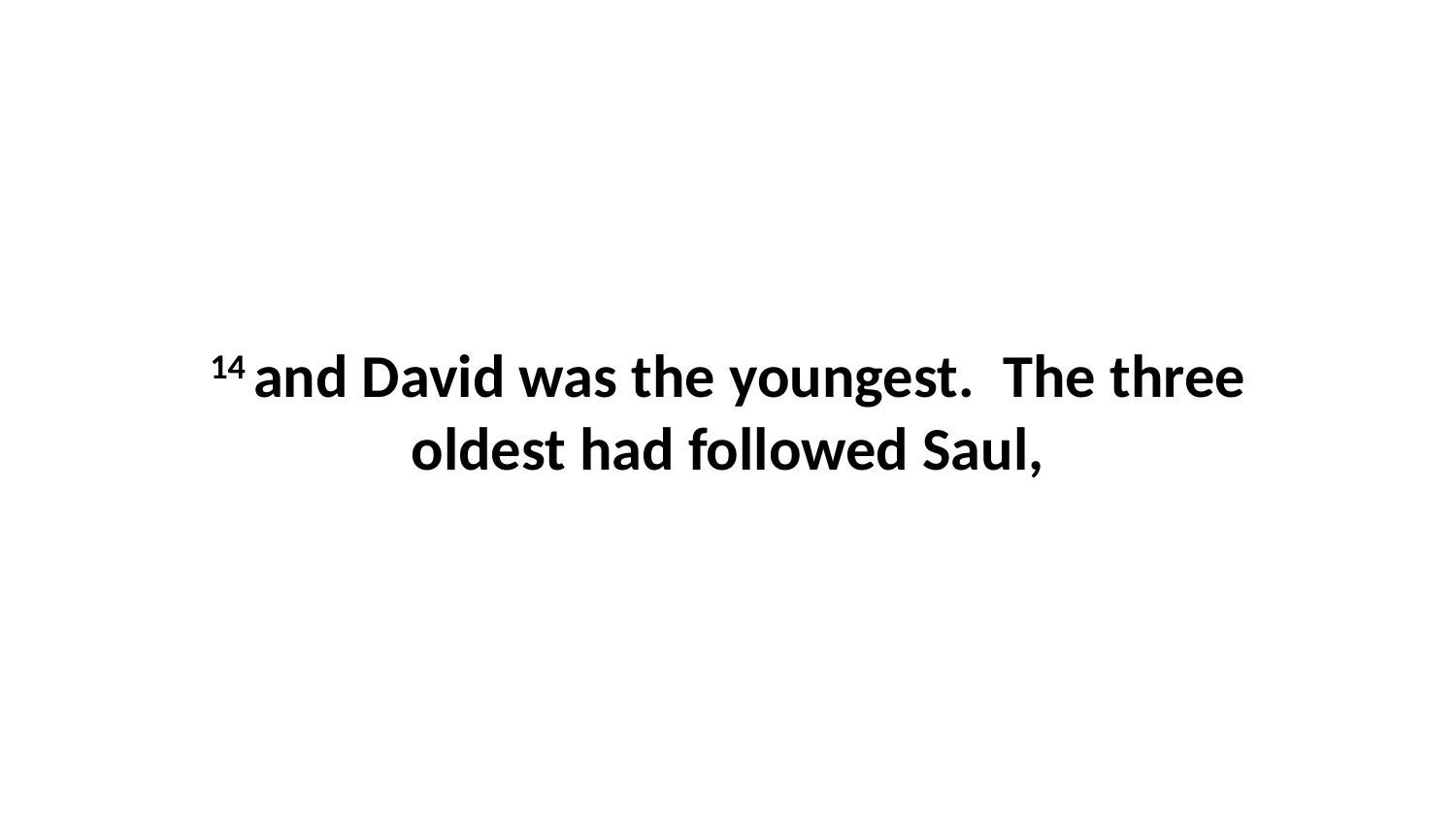

14 and David was the youngest.  The three oldest had followed Saul,